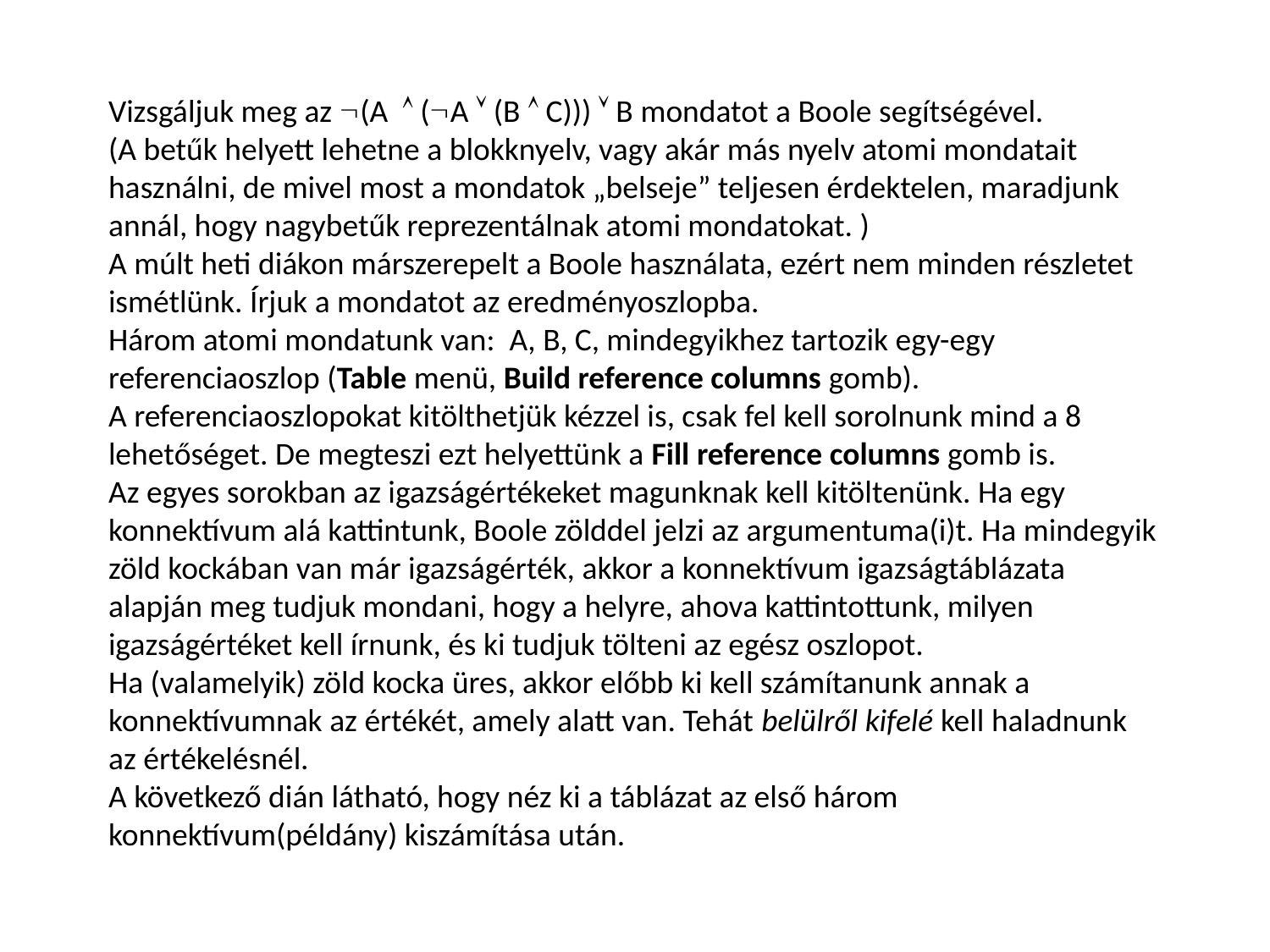

Vizsgáljuk meg az ¬(A  ∧ (¬A ∨ (B ∧ C))) ∨ B mondatot a Boole segítségével.
(A betűk helyett lehetne a blokknyelv, vagy akár más nyelv atomi mondatait használni, de mivel most a mondatok „belseje” teljesen érdektelen, maradjunk annál, hogy nagybetűk reprezentálnak atomi mondatokat. )
A múlt heti diákon márszerepelt a Boole használata, ezért nem minden részletet ismétlünk. Írjuk a mondatot az eredményoszlopba.
Három atomi mondatunk van:  A, B, C, mindegyikhez tartozik egy-egy referenciaoszlop (Table menü, Build reference columns gomb).
A referenciaoszlopokat kitölthetjük kézzel is, csak fel kell sorolnunk mind a 8 lehetőséget. De megteszi ezt helyettünk a Fill reference columns gomb is.
Az egyes sorokban az igazságértékeket magunknak kell kitöltenünk. Ha egy konnektívum alá kattintunk, Boole zölddel jelzi az argumentuma(i)t. Ha mindegyik zöld kockában van már igazságérték, akkor a konnektívum igazságtáblázata alapján meg tudjuk mondani, hogy a helyre, ahova kattintottunk, milyen igazságértéket kell írnunk, és ki tudjuk tölteni az egész oszlopot.
Ha (valamelyik) zöld kocka üres, akkor előbb ki kell számítanunk annak a konnektívumnak az értékét, amely alatt van. Tehát belülről kifelé kell haladnunk az értékelésnél.
A következő dián látható, hogy néz ki a táblázat az első három konnektívum(példány) kiszámítása után.